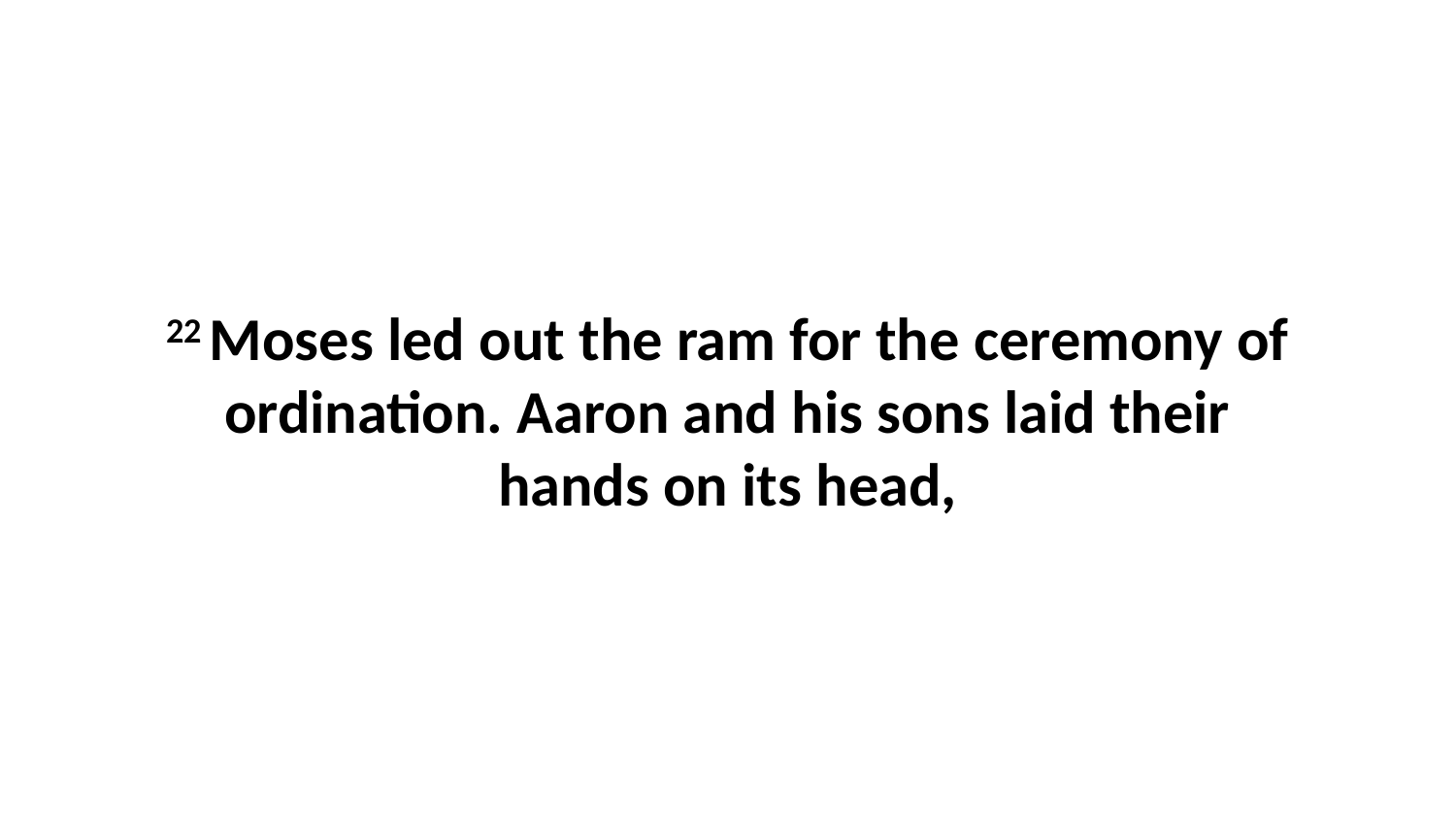

22 Moses led out the ram for the ceremony of ordination. Aaron and his sons laid their hands on its head,